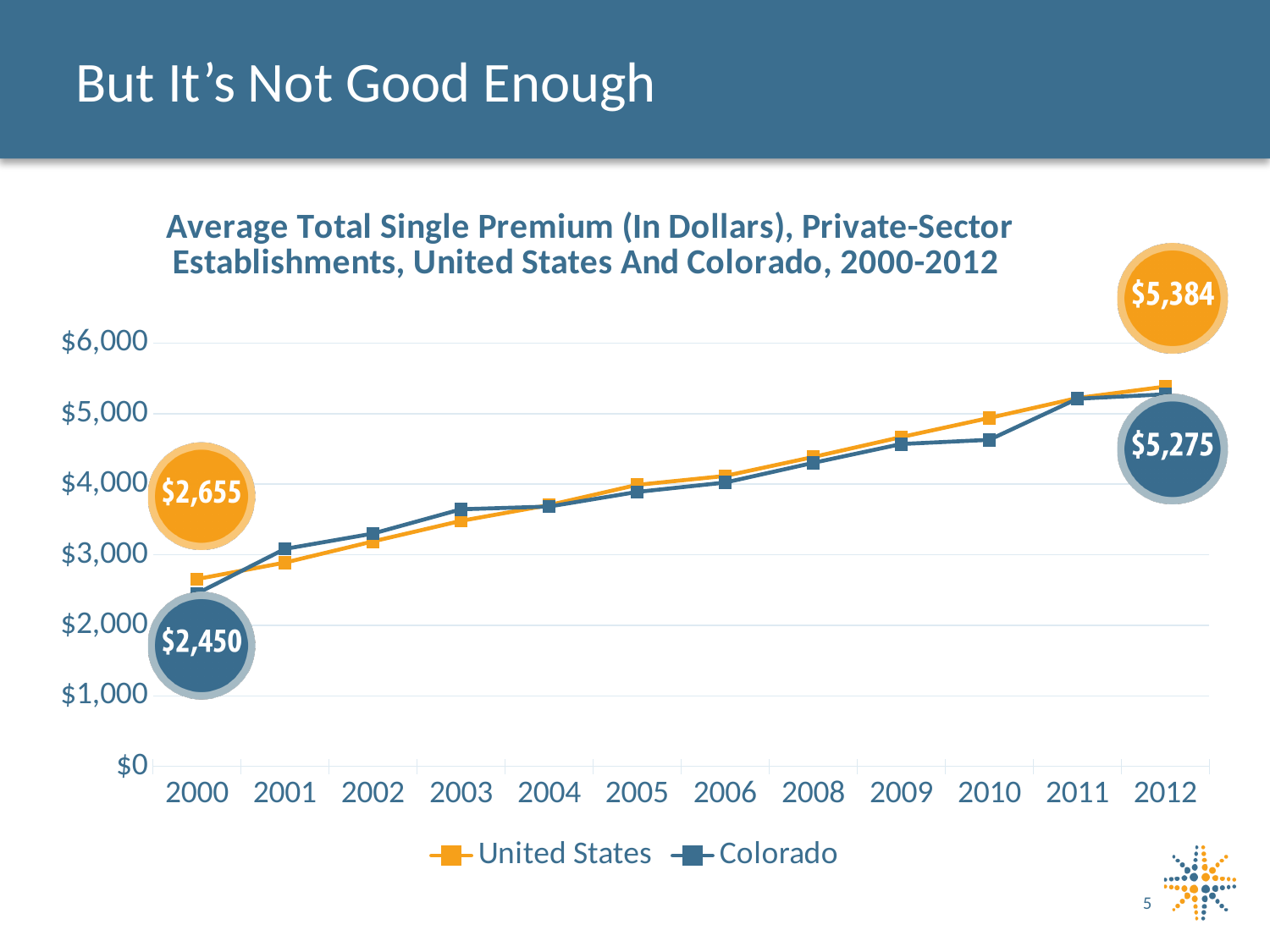

# But It’s Not Good Enough

### Chart: Average Total Single Premium (In Dollars), Private-Sector Establishments, United States And Colorado, 2000-2012

| Category | United States | Colorado |
|---|---|---|
| 2000 | 2655.0 | 2450.0 |
| 2001 | 2889.0 | 3083.0 |
| 2002 | 3189.0 | 3301.0 |
| 2003 | 3481.0 | 3645.0 |
| 2004 | 3705.0 | 3684.0 |
| 2005 | 3991.0 | 3891.0 |
| 2006 | 4118.0 | 4024.0 |
| 2008 | 4386.0 | 4303.0 |
| 2009 | 4669.0 | 4570.0 |
| 2010 | 4940.0 | 4630.0 |
| 2011 | 5222.0 | 5212.0 |
| 2012 | 5384.0 | 5275.0 |
5